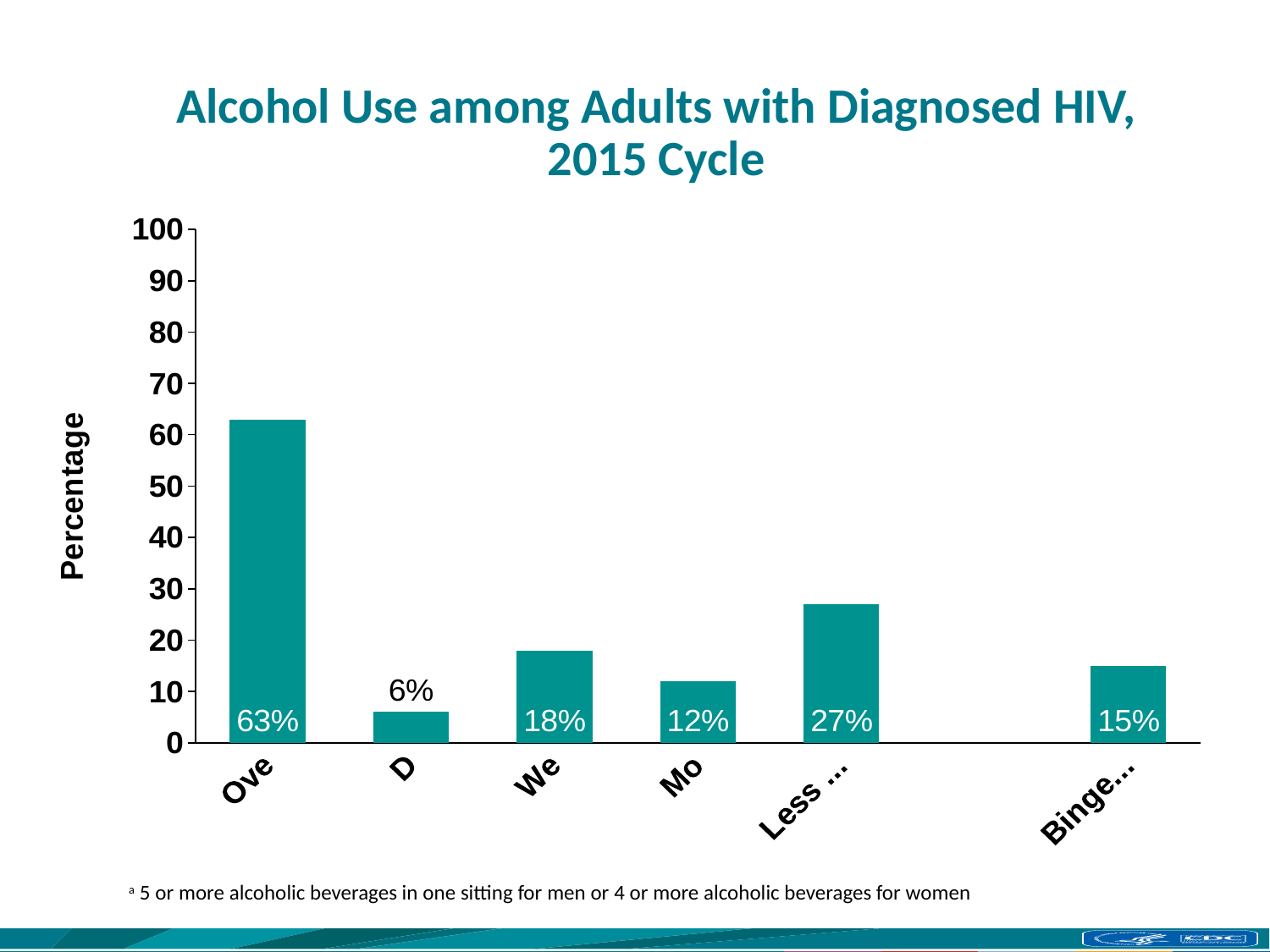

# Alcohol Use among Adults with Diagnosed HIV, 2015 Cycle

### Chart

| Category | Series 1 |
|---|---|
| Overall | 63.0 |
| Daily | 6.0 |
| Weekly | 18.0 |
| Monthly | 12.0 |
| Less than monthly | 27.0 |
|  | None |
| Binge drinkingᵃ | 15.0 |
a 5 or more alcoholic beverages in one sitting for men or 4 or more alcoholic beverages for women